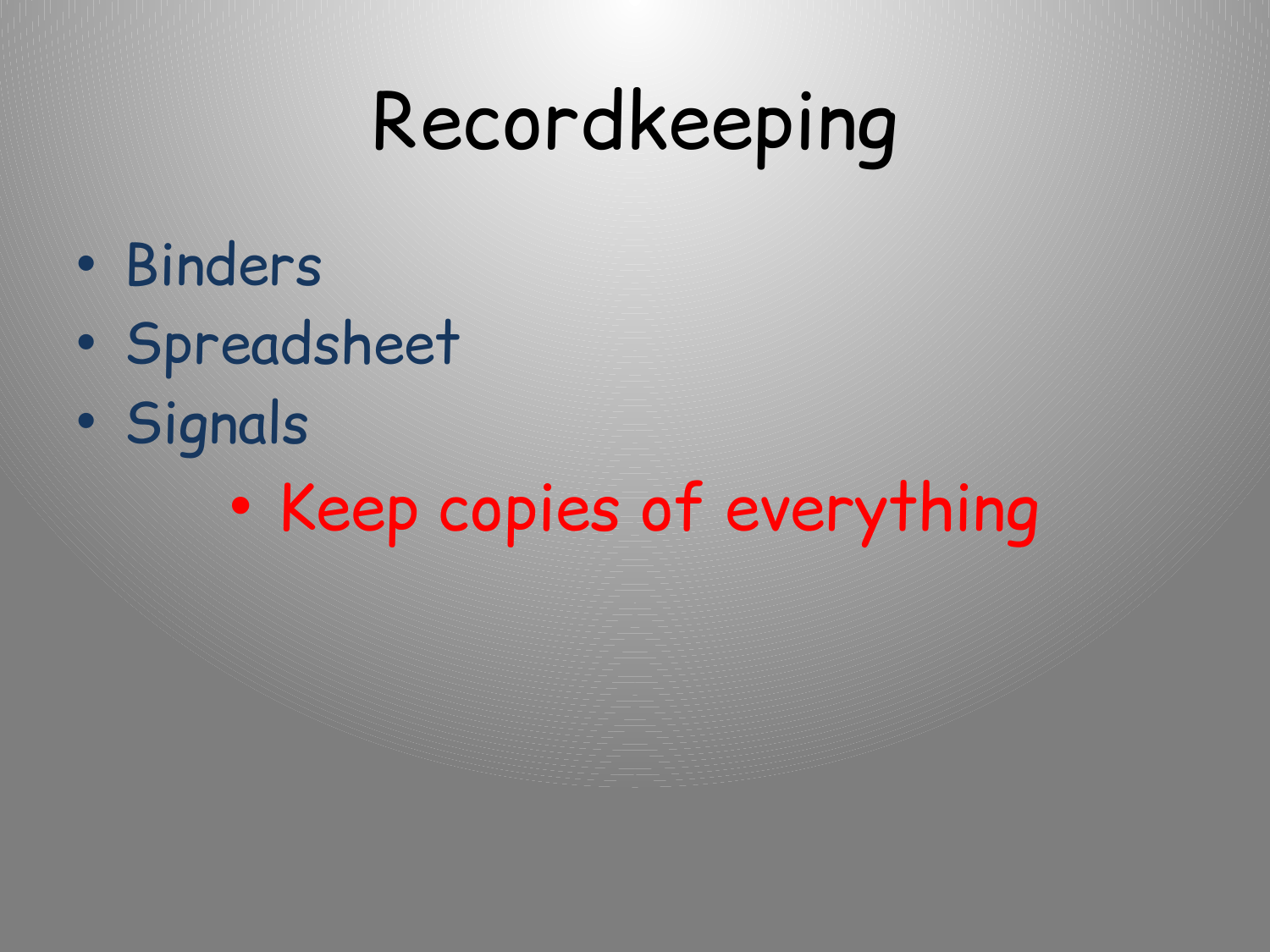

# Recordkeeping
Binders
Spreadsheet
Signals
Keep copies of everything